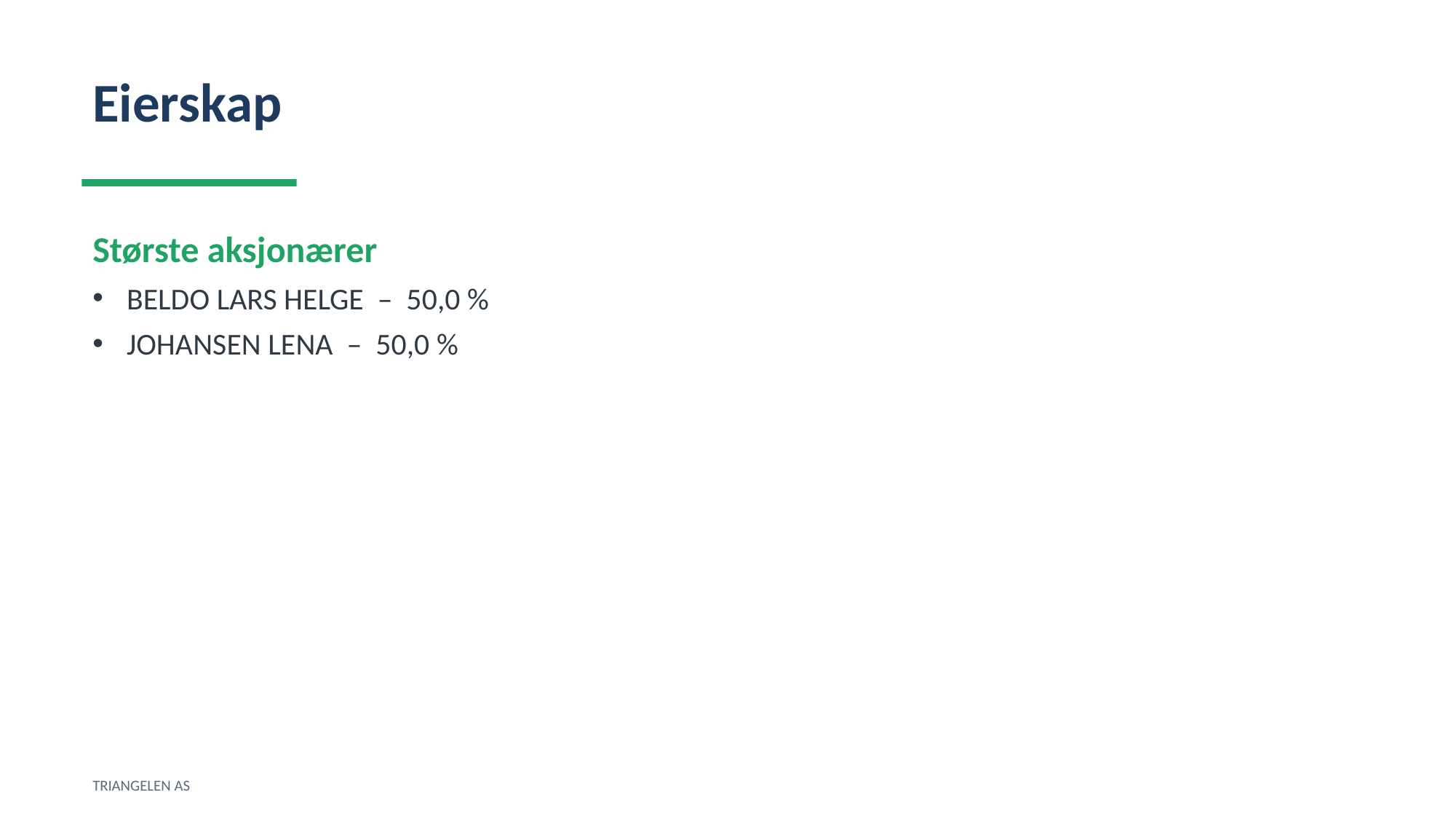

Eierskap

Største aksjonærer
BELDO LARS HELGE  –  50,0 %
JOHANSEN LENA  –  50,0 %
TRIANGELEN AS